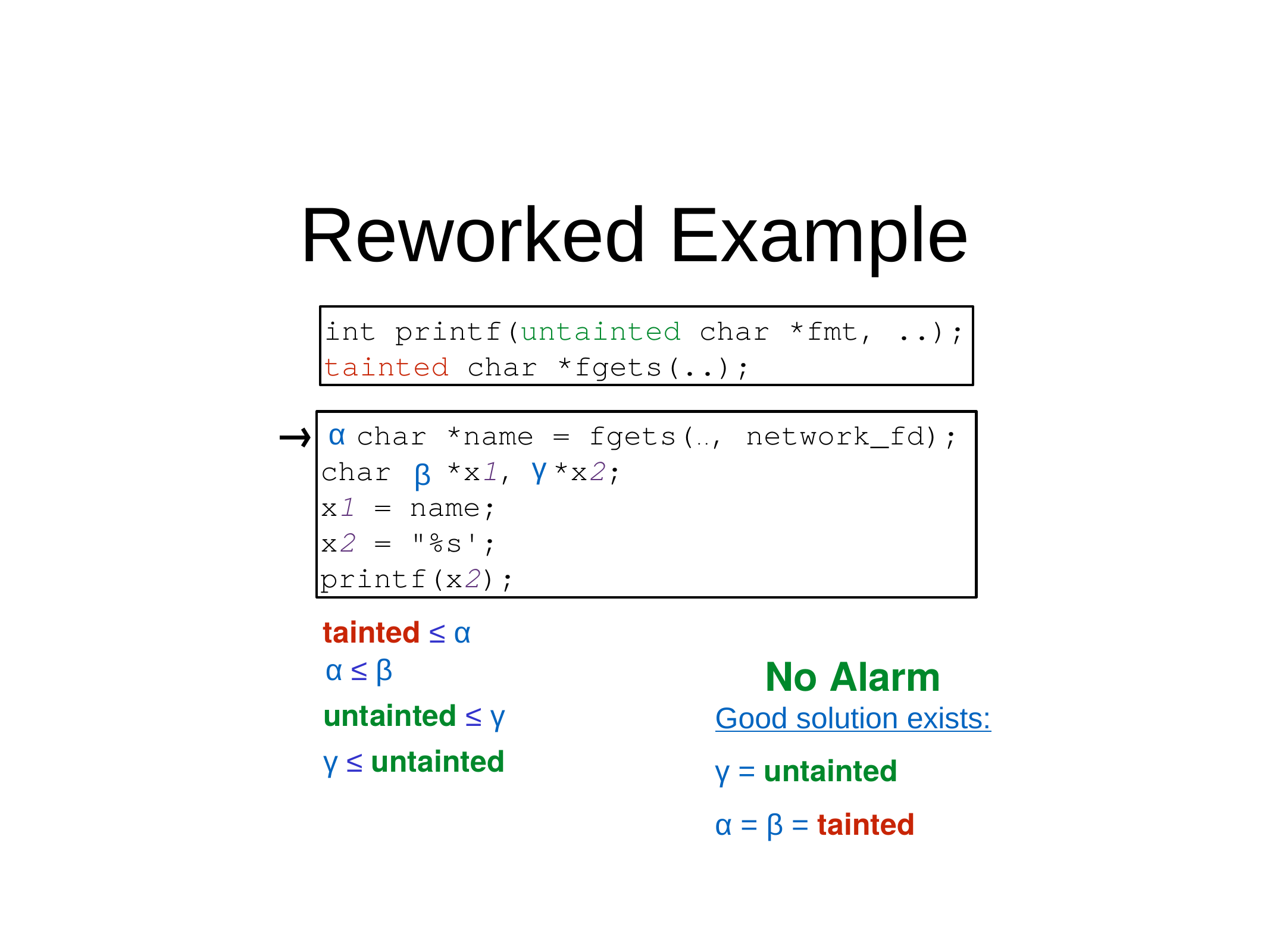

# Reworked Example
int printf(untainted char *fmt, ..);
tainted char *fgets(..);
→
  char *name = fgets(.., network_fd);
char   *x1,  *x2;
x1 = name;
x2 = "%s';
printf(x2);
α
γ
β
tainted ≤ α
α ≤ β
No Alarm
Good solution exists:
γ = untainted
α = β = tainted
untainted ≤ γ
γ ≤ untainted